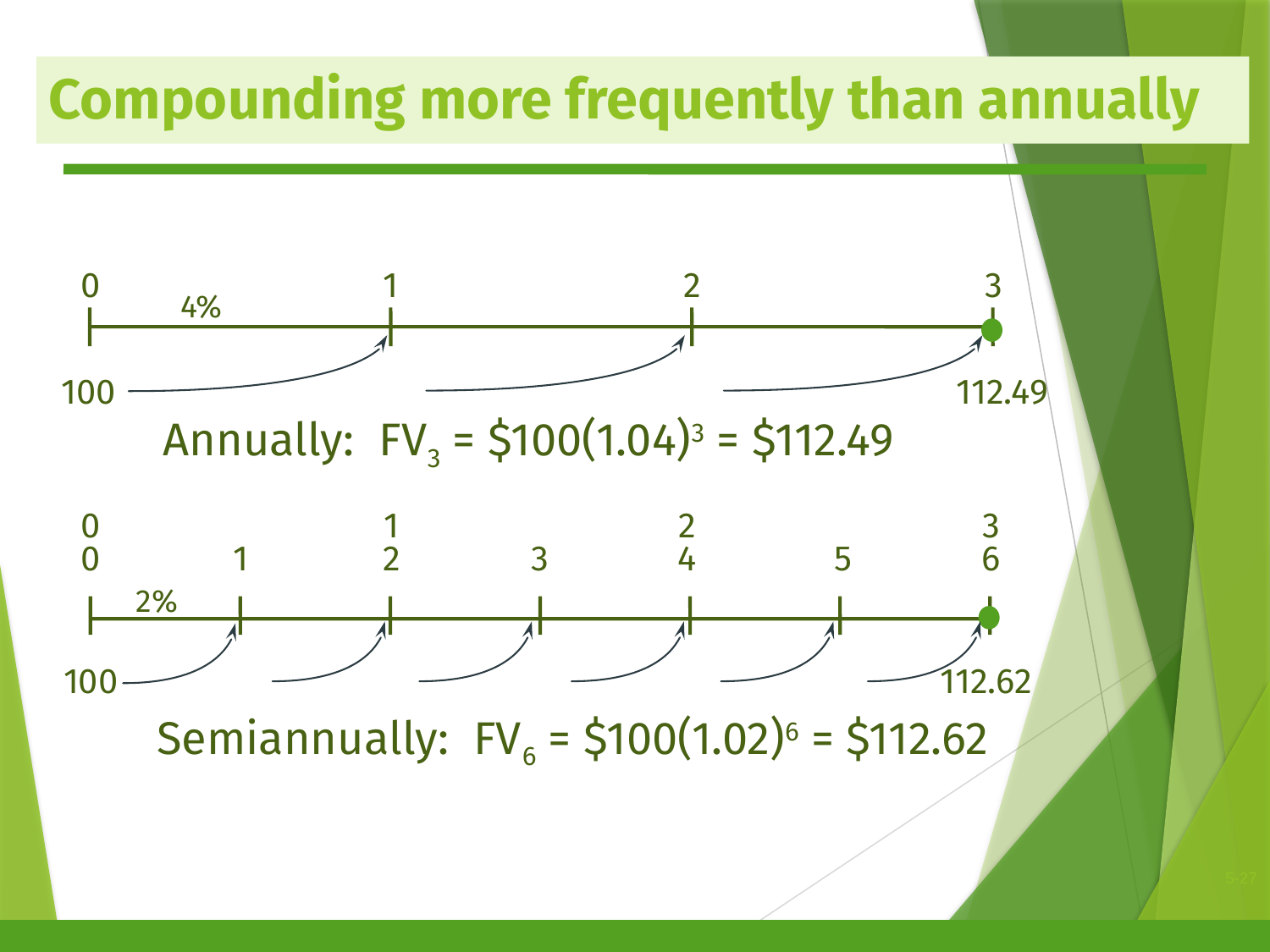

# Compounding more frequently than annually
0
1
2
3
4%

100
112.49

Annually:  FV3 = $100(1.04)3 = $112.49
0
1
2
3
0
1
2
3
4
5
6
2%

100
112.62

Semiannually:  FV6 = $100(1.02)6 = $112.62
5-27